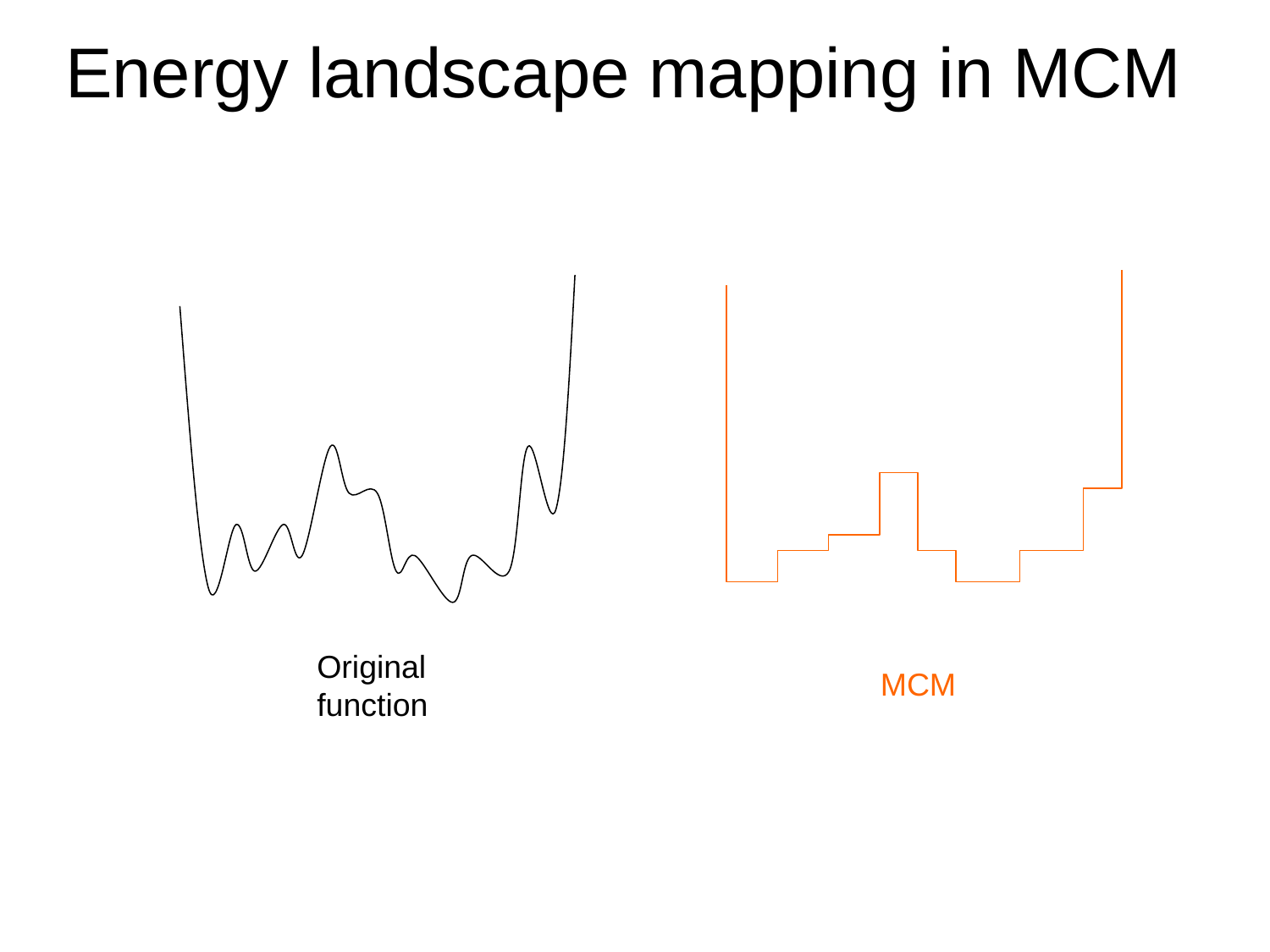

Energy landscape mapping in MCM

Original function
MCM